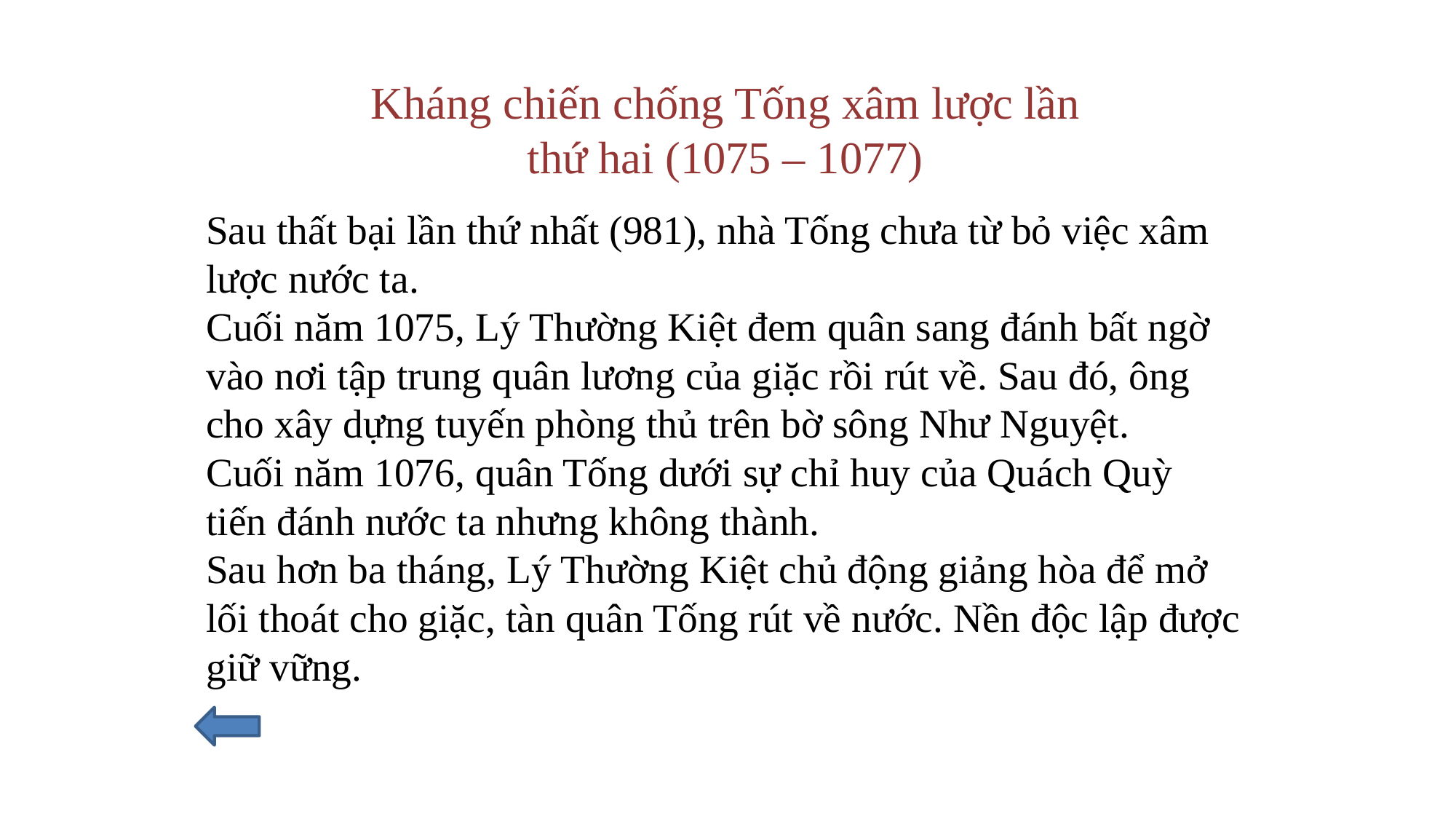

Kháng chiến chống Tống xâm lược lần thứ hai (1075 – 1077)
Sau thất bại lần thứ nhất (981), nhà Tống chưa từ bỏ việc xâm lược nước ta.
Cuối năm 1075, Lý Thường Kiệt đem quân sang đánh bất ngờ vào nơi tập trung quân lương của giặc rồi rút về. Sau đó, ông cho xây dựng tuyến phòng thủ trên bờ sông Như Nguyệt.
Cuối năm 1076, quân Tống dưới sự chỉ huy của Quách Quỳ tiến đánh nước ta nhưng không thành.
Sau hơn ba tháng, Lý Thường Kiệt chủ động giảng hòa để mở lối thoát cho giặc, tàn quân Tống rút về nước. Nền độc lập được giữ vững.